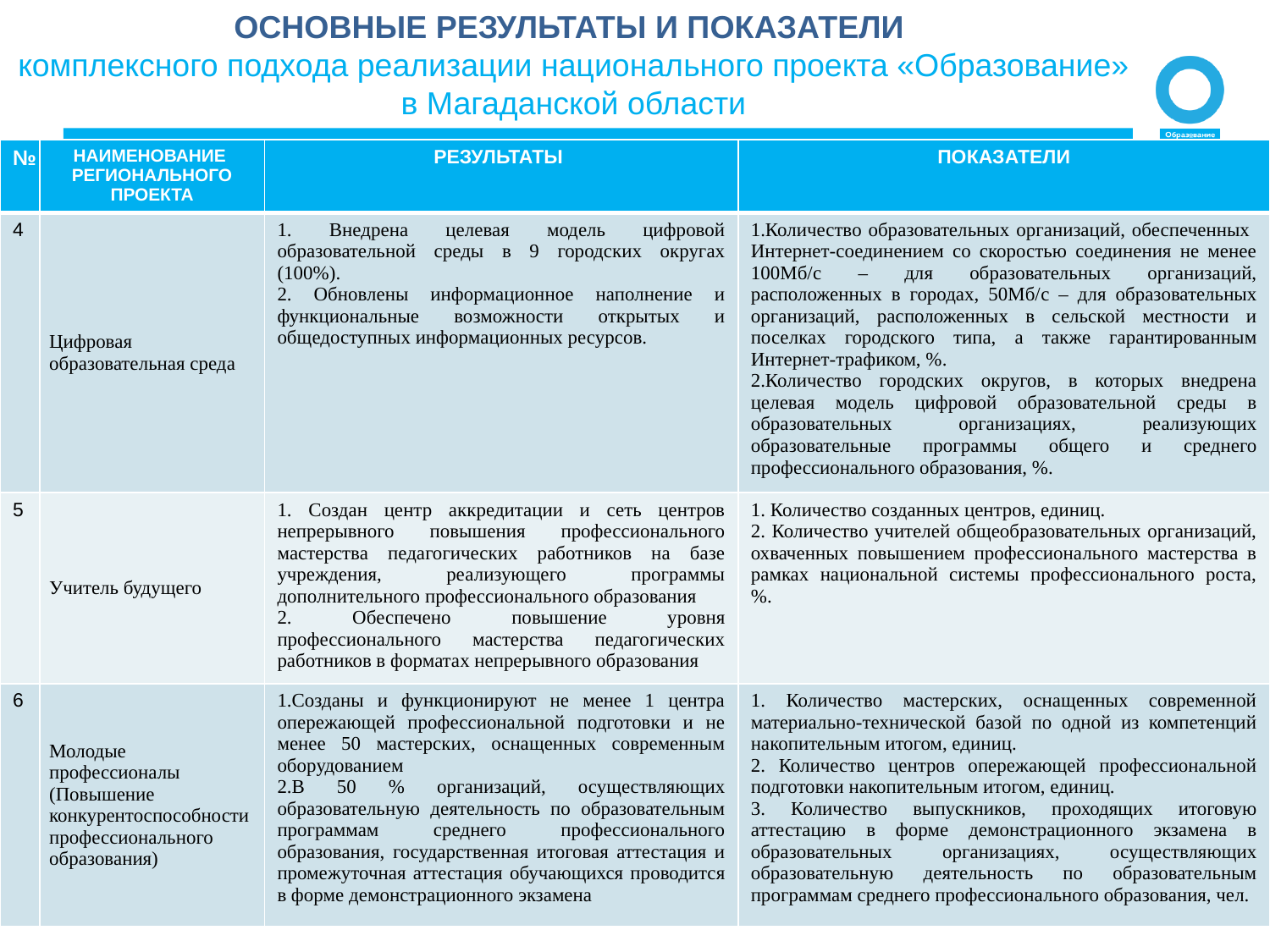

ОСНОВНЫЕ РЕЗУЛЬТАТЫ И ПОКАЗАТЕЛИ
комплексного подхода реализации национального проекта «Образование» в Магаданской области

| № | НАИМЕНОВАНИЕ РЕГИОНАЛЬНОГО ПРОЕКТА | РЕЗУЛЬТАТЫ | ПОКАЗАТЕЛИ |
| --- | --- | --- | --- |
| 4 | Цифровая образовательная среда | 1. Внедрена целевая модель цифровой образовательной среды в 9 городских округах (100%). 2. Обновлены информационное наполнение и функциональные возможности открытых и общедоступных информационных ресурсов. | Количество образовательных организаций, обеспеченных Интернет-соединением со скоростью соединения не менее 100Мб/c – для образовательных организаций, расположенных в городах, 50Мб/c – для образовательных организаций, расположенных в сельской местности и поселках городского типа, а также гарантированным Интернет-трафиком, %. Количество городских округов, в которых внедрена целевая модель цифровой образовательной среды в образовательных организациях, реализующих образовательные программы общего и среднего профессионального образования, %. |
| 5 | Учитель будущего | 1. Создан центр аккредитации и сеть центров непрерывного повышения профессионального мастерства педагогических работников на базе учреждения, реализующего программы дополнительного профессионального образования 2. Обеспечено повышение уровня профессионального мастерства педагогических работников в форматах непрерывного образования | 1. Количество созданных центров, единиц. 2. Количество учителей общеобразовательных организаций, охваченных повышением профессионального мастерства в рамках национальной системы профессионального роста, %. |
| 6 | Молодые профессионалы (Повышение конкурентоспособности профессионального образования) | Созданы и функционируют не менее 1 центра опережающей профессиональной подготовки и не менее 50 мастерских, оснащенных современным оборудованием В 50 % организаций, осуществляющих образовательную деятельность по образовательным программам среднего профессионального образования, государственная итоговая аттестация и промежуточная аттестация обучающихся проводится в форме демонстрационного экзамена | 1. Количество мастерских, оснащенных современной материально-технической базой по одной из компетенций накопительным итогом, единиц. 2. Количество центров опережающей профессиональной подготовки накопительным итогом, единиц. 3. Количество выпускников, проходящих итоговую аттестацию в форме демонстрационного экзамена в образовательных организациях, осуществляющих образовательную деятельность по образовательным программам среднего профессионального образования, чел. |